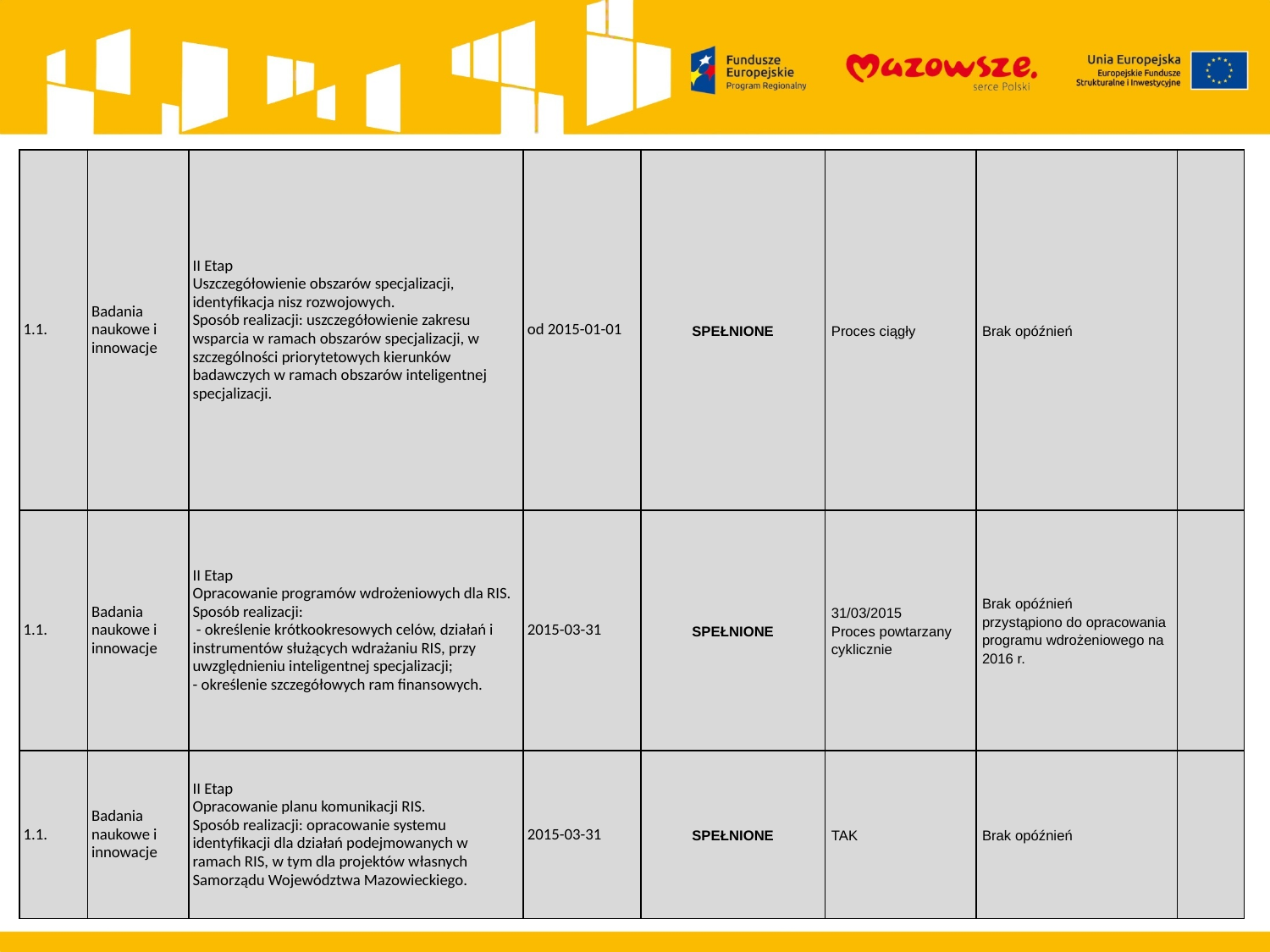

| 1.1. | Badania naukowe i innowacje | II Etap Uszczegółowienie obszarów specjalizacji, identyfikacja nisz rozwojowych. Sposób realizacji: uszczegółowienie zakresu wsparcia w ramach obszarów specjalizacji, w szczególności priorytetowych kierunków badawczych w ramach obszarów inteligentnej specjalizacji. | od 2015-01-01 | SPEŁNIONE | Proces ciągły | Brak opóźnień |  |
| --- | --- | --- | --- | --- | --- | --- | --- |
| 1.1. | Badania naukowe i innowacje | II Etap Opracowanie programów wdrożeniowych dla RIS. Sposób realizacji: - określenie krótkookresowych celów, działań i instrumentów służących wdrażaniu RIS, przy uwzględnieniu inteligentnej specjalizacji; - określenie szczegółowych ram finansowych. | 2015-03-31 | SPEŁNIONE | 31/03/2015 Proces powtarzany cyklicznie | Brak opóźnień przystąpiono do opracowania programu wdrożeniowego na 2016 r. |  |
| 1.1. | Badania naukowe i innowacje | II Etap Opracowanie planu komunikacji RIS. Sposób realizacji: opracowanie systemu identyfikacji dla działań podejmowanych w ramach RIS, w tym dla projektów własnych Samorządu Województwa Mazowieckiego. | 2015-03-31 | SPEŁNIONE | TAK | Brak opóźnień |  |